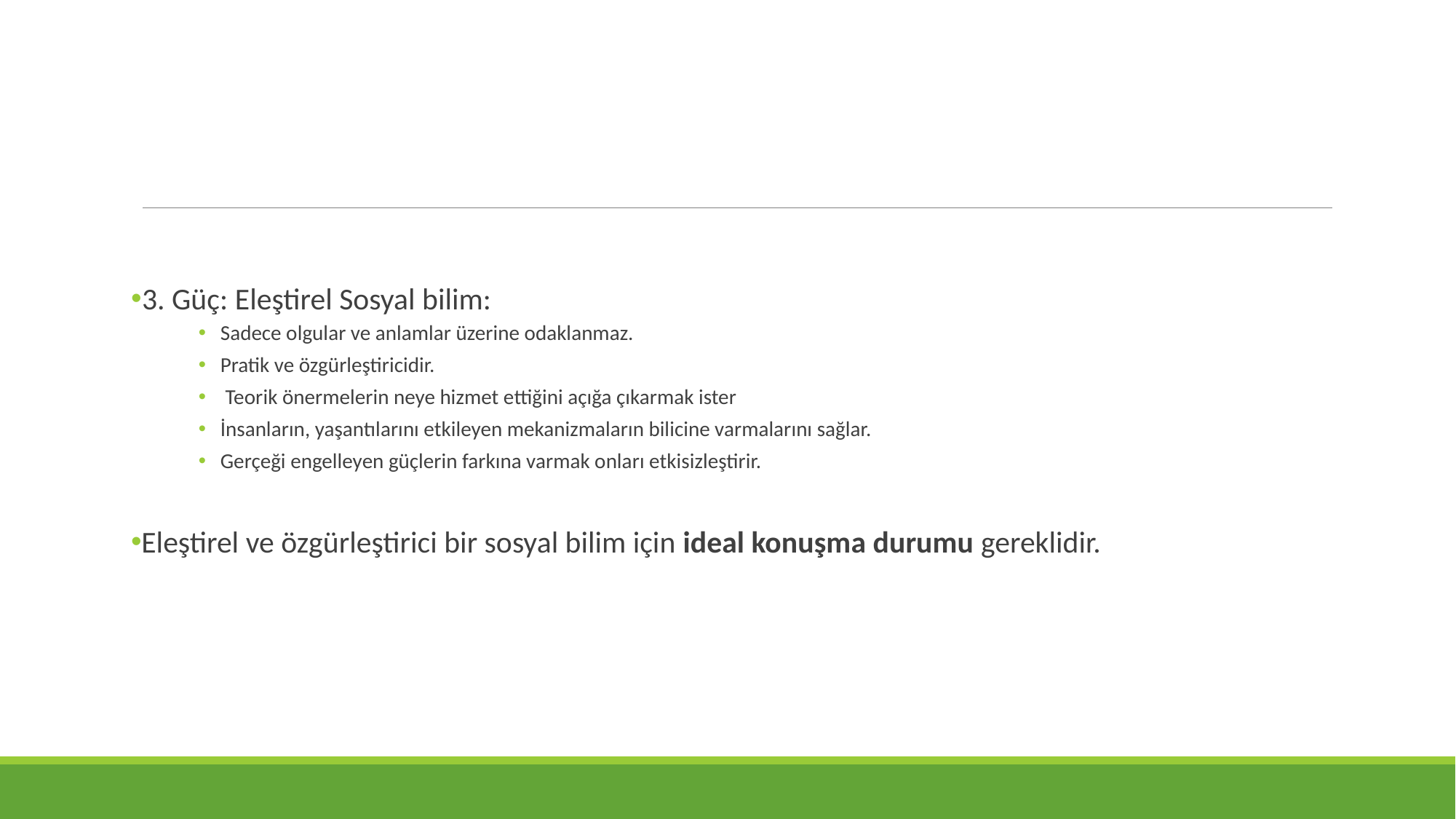

3. Güç: Eleştirel Sosyal bilim:
Sadece olgular ve anlamlar üzerine odaklanmaz.
Pratik ve özgürleştiricidir.
 Teorik önermelerin neye hizmet ettiğini açığa çıkarmak ister
İnsanların, yaşantılarını etkileyen mekanizmaların bilicine varmalarını sağlar.
Gerçeği engelleyen güçlerin farkına varmak onları etkisizleştirir.

Eleştirel ve özgürleştirici bir sosyal bilim için ideal konuşma durumu gereklidir.